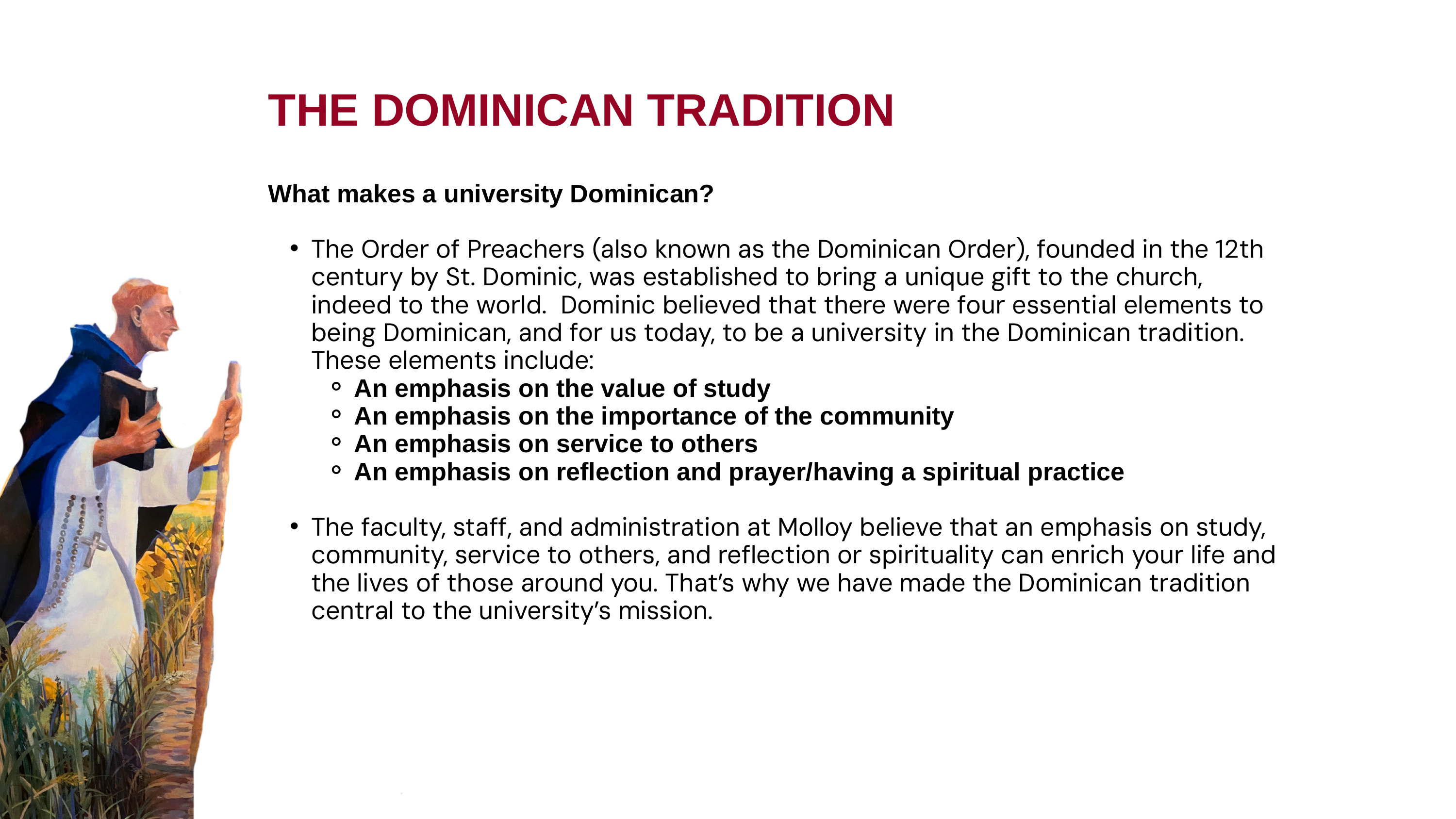

THE DOMINICAN TRADITION
What makes a university Dominican?

The Order of Preachers (also known as the Dominican Order), founded in the 12th century by St. Dominic, was established to bring a unique gift to the church, indeed to the world.  Dominic believed that there were four essential elements to being Dominican, and for us today, to be a university in the Dominican tradition.  These elements include:
An emphasis on the value of study
An emphasis on the importance of the community
An emphasis on service to others
An emphasis on reflection and prayer/having a spiritual practice

The faculty, staff, and administration at Molloy believe that an emphasis on study, community, service to others, and reflection or spirituality can enrich your life and the lives of those around you. That’s why we have made the Dominican tradition central to the university’s mission.